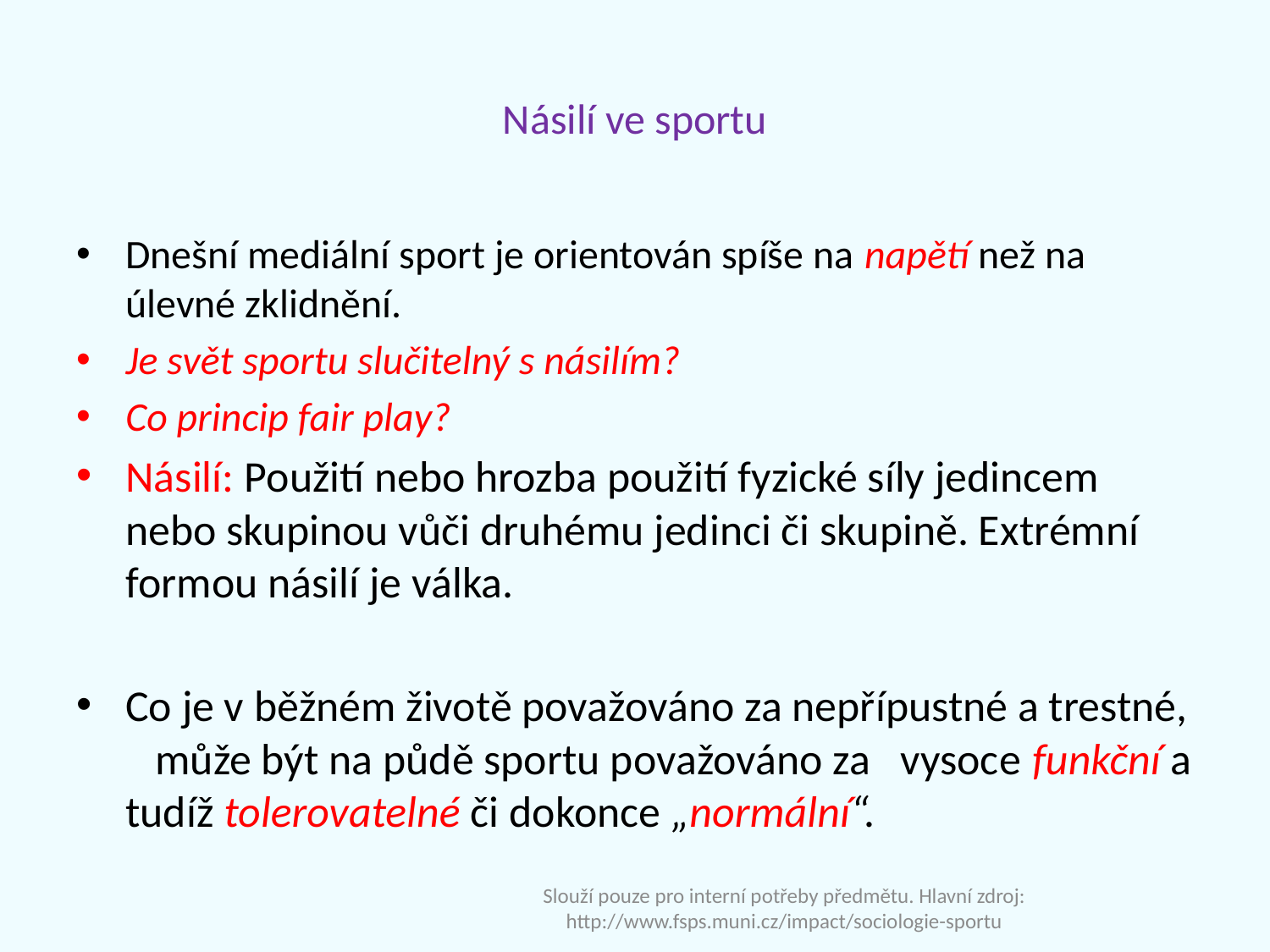

# Násilí ve sportu
Dnešní mediální sport je orientován spíše na napětí než na úlevné zklidnění.
Je svět sportu slučitelný s násilím?
Co princip fair play?
Násilí: Použití nebo hrozba použití fyzické síly jedincem nebo skupinou vůči druhému jedinci či skupině. Extrémní formou násilí je válka.

Co je v běžném životě považováno za nepřípustné a trestné,    může být na půdě sportu považováno za   vysoce funkční a tudíž tolerovatelné či dokonce „normální“.

Slouží pouze pro interní potřeby předmětu. Hlavní zdroj: http://www.fsps.muni.cz/impact/sociologie-sportu